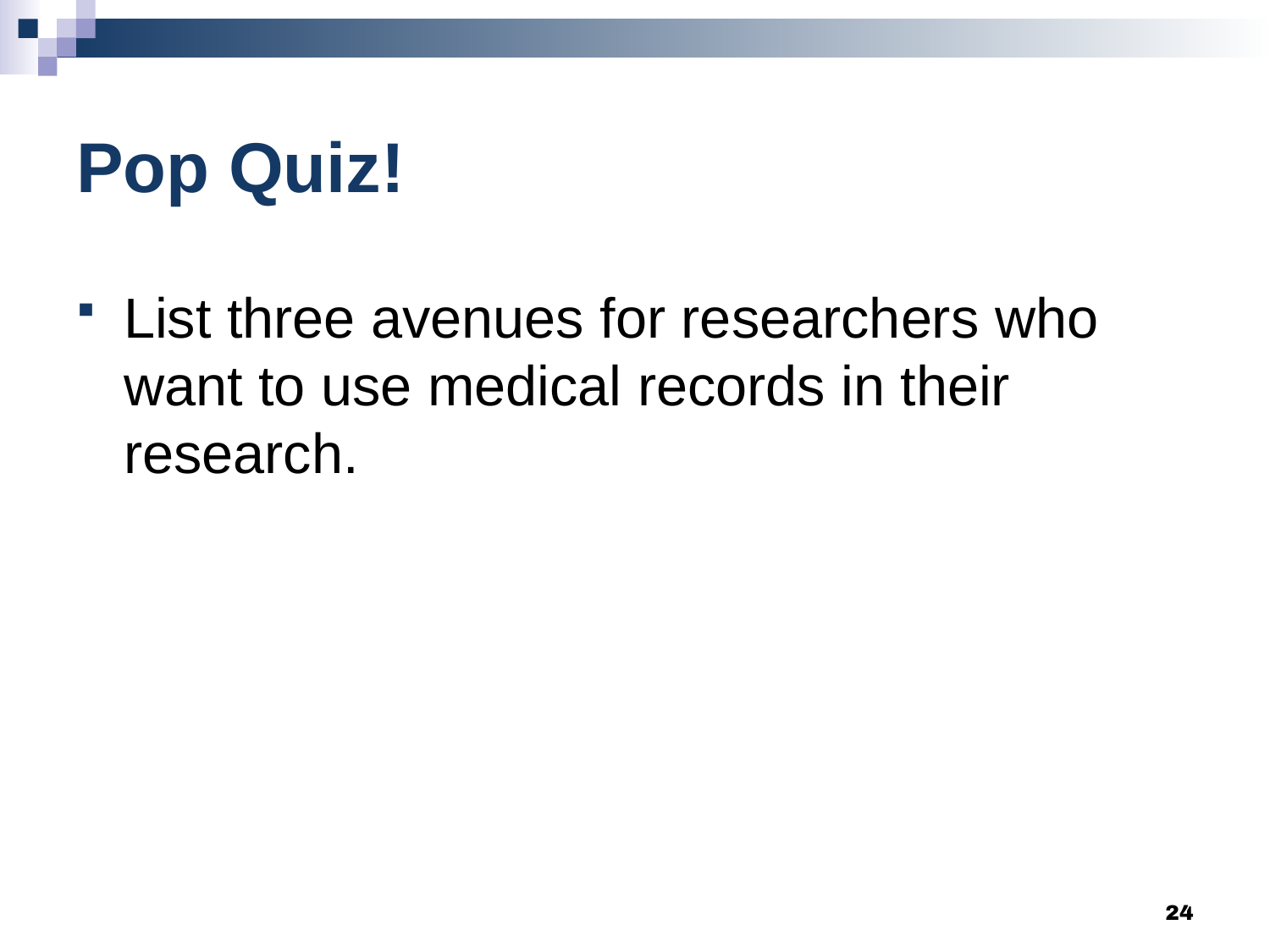

# Pop Quiz!
List three avenues for researchers who want to use medical records in their research.
24